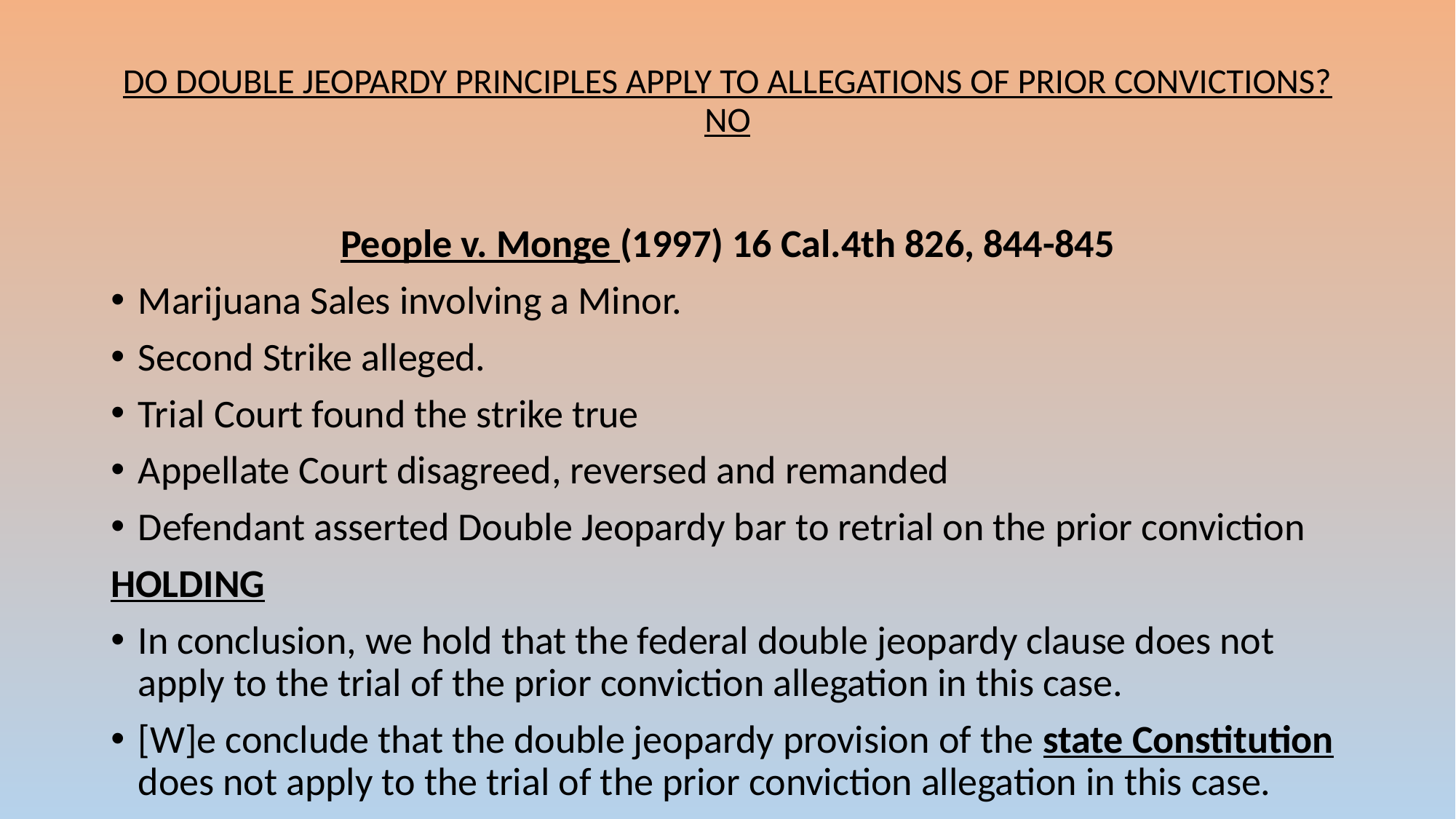

# DO DOUBLE JEOPARDY PRINCIPLES APPLY TO ALLEGATIONS OF PRIOR CONVICTIONS? NO
People v. Monge (1997) 16 Cal.4th 826, 844-845
Marijuana Sales involving a Minor.
Second Strike alleged.
Trial Court found the strike true
Appellate Court disagreed, reversed and remanded
Defendant asserted Double Jeopardy bar to retrial on the prior conviction
HOLDING
In conclusion, we hold that the federal double jeopardy clause does not apply to the trial of the prior conviction allegation in this case.
[W]e conclude that the double jeopardy provision of the state Constitution does not apply to the trial of the prior conviction allegation in this case.